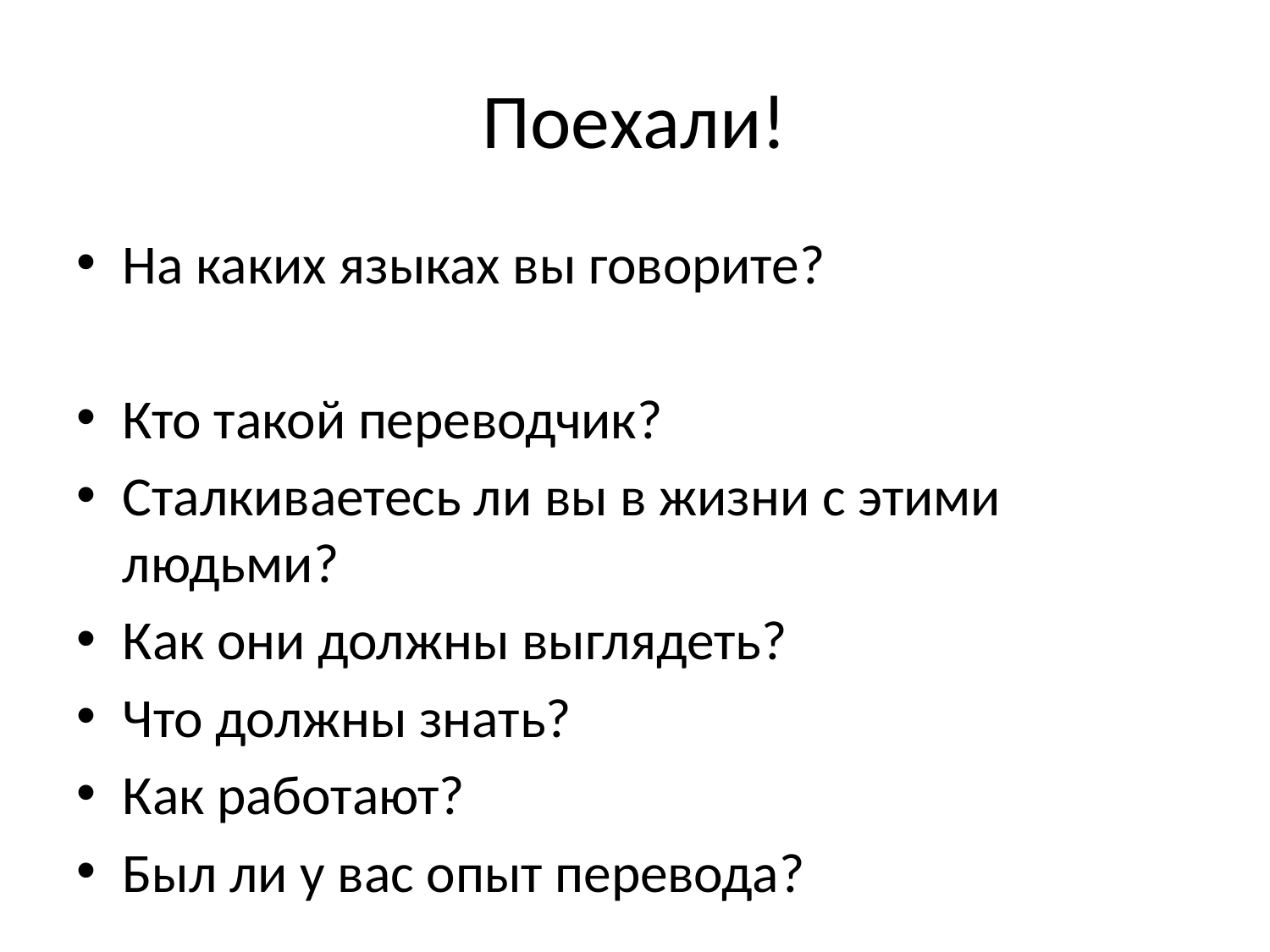

# Поехали!
На каких языках вы говорите?

Кто такой переводчик?
Сталкиваетесь ли вы в жизни с этими людьми?
Как они должны выглядеть?
Что должны знать?
Как работают?
Был ли у вас опыт перевода?